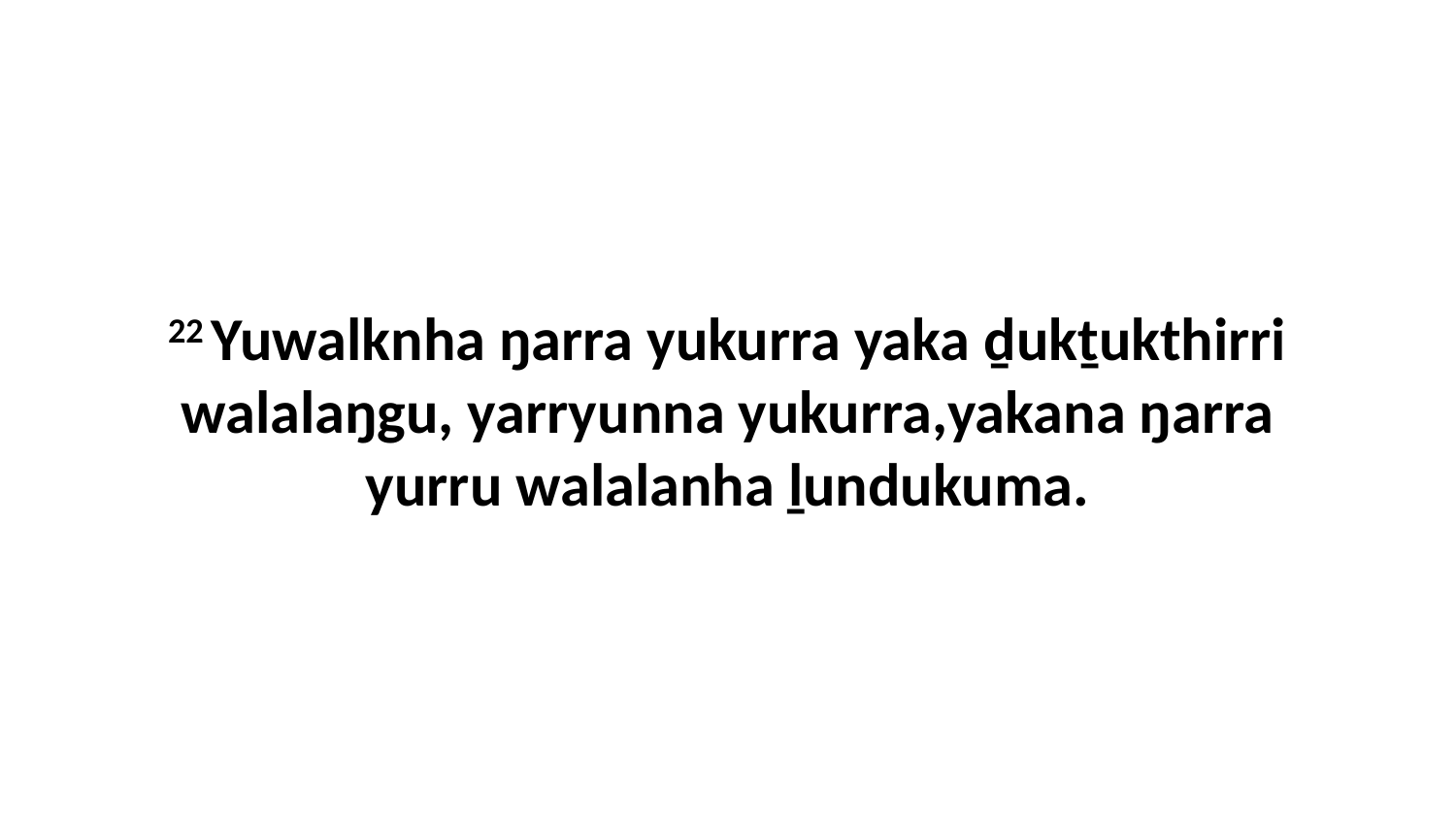

22 Yuwalknha ŋarra yukurra yaka ḏukṯukthirri walalaŋgu, yarryunna yukurra,yakana ŋarra yurru walalanha ḻundukuma.